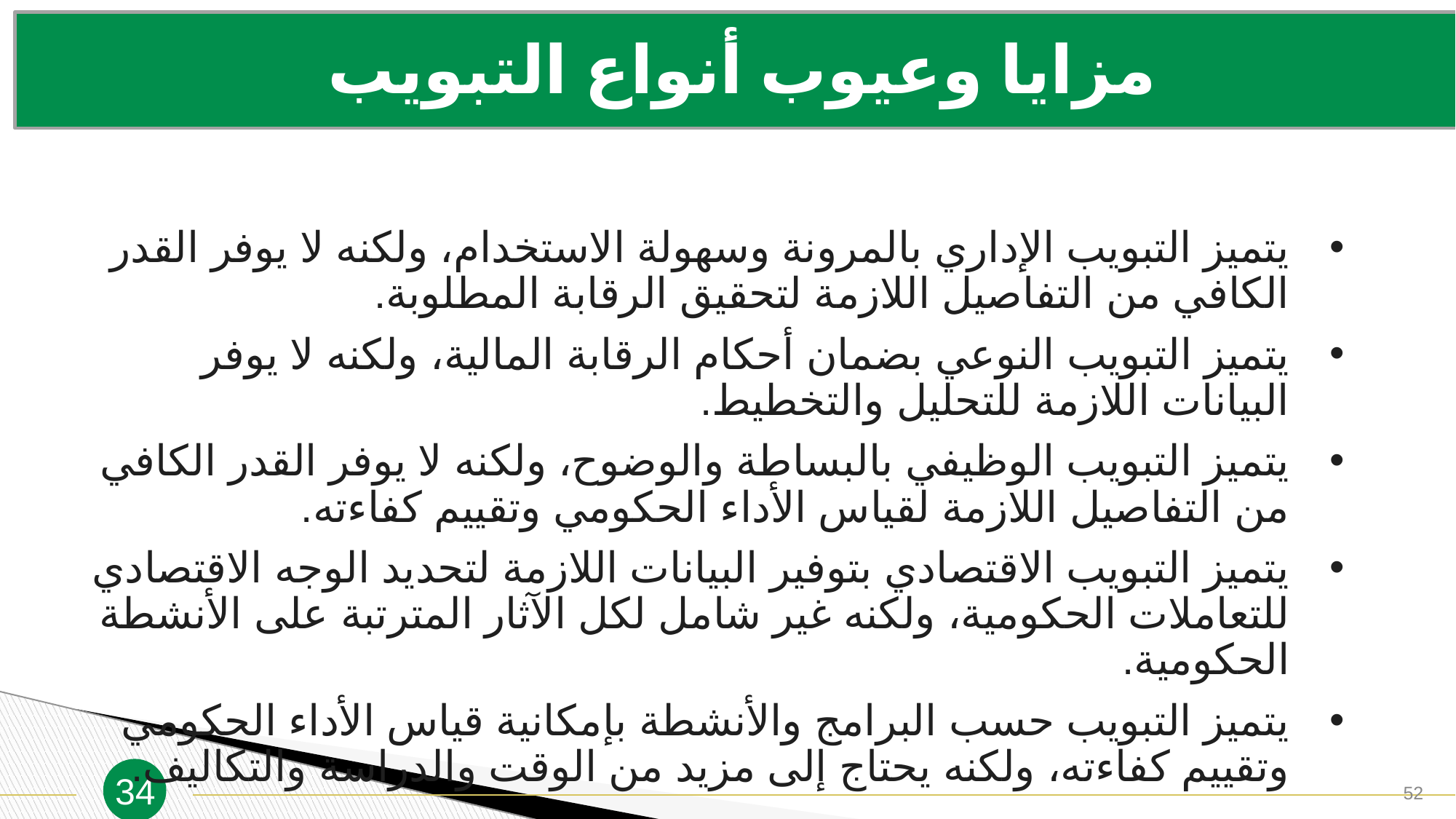

مزايا وعيوب أنواع التبويب
يتميز التبويب الإداري بالمرونة وسهولة الاستخدام، ولكنه لا يوفر القدر الكافي من التفاصيل اللازمة لتحقيق الرقابة المطلوبة.
يتميز التبويب النوعي بضمان أحكام الرقابة المالية، ولكنه لا يوفر البيانات اللازمة للتحليل والتخطيط.
يتميز التبويب الوظيفي بالبساطة والوضوح، ولكنه لا يوفر القدر الكافي من التفاصيل اللازمة لقياس الأداء الحكومي وتقييم كفاءته.
يتميز التبويب الاقتصادي بتوفير البيانات اللازمة لتحديد الوجه الاقتصادي للتعاملات الحكومية، ولكنه غير شامل لكل الآثار المترتبة على الأنشطة الحكومية.
يتميز التبويب حسب البرامج والأنشطة بإمكانية قياس الأداء الحكومي وتقييم كفاءته، ولكنه يحتاج إلى مزيد من الوقت والدراسة والتكاليف.

34
52